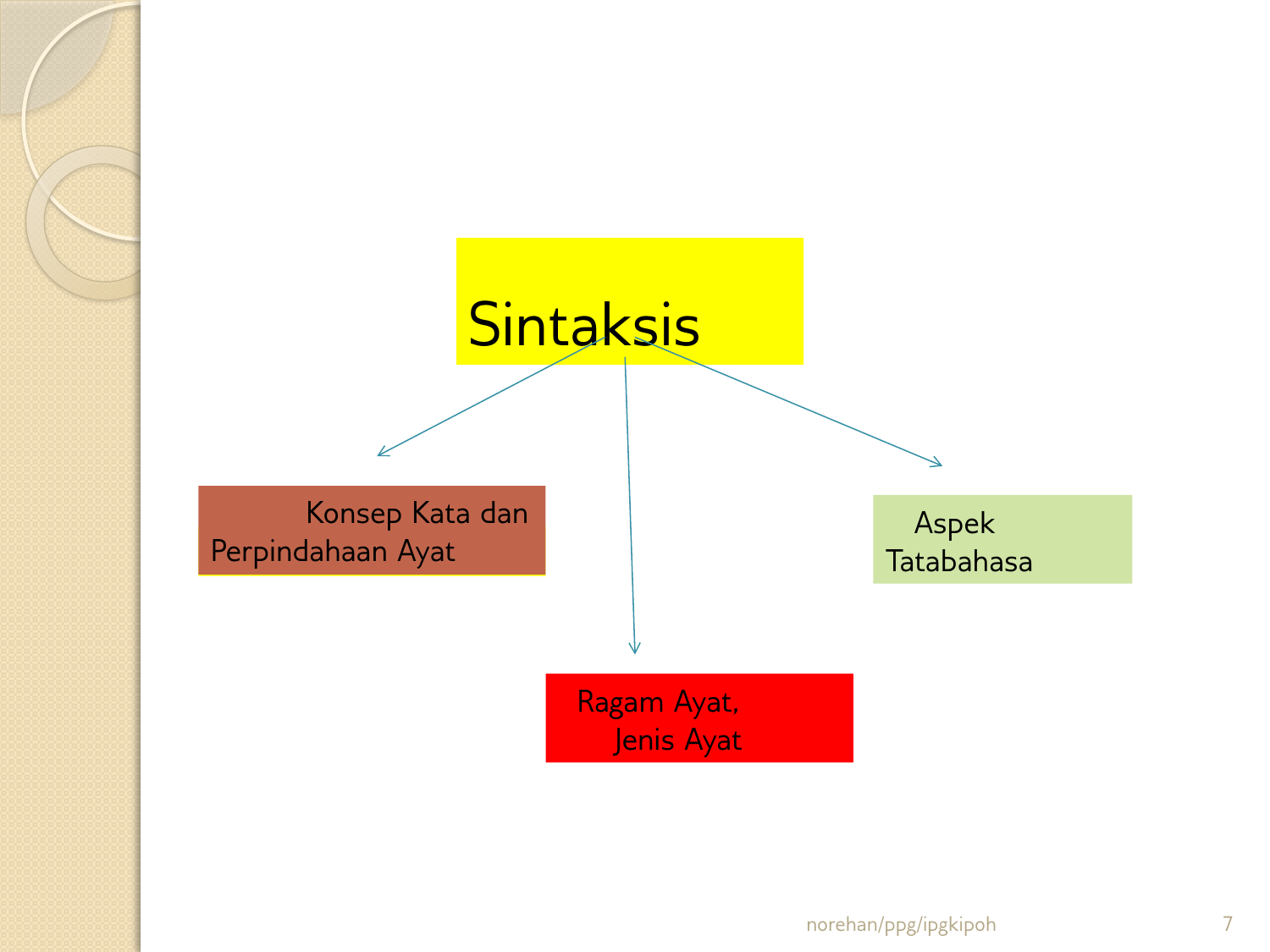

#

          Sintaksis
          Konsep Kata dan Perpindahaan Ayat
   Aspek       Tatabahasa

  Ragam Ayat,
      Jenis Ayat
norehan/ppg/ipgkipoh
7